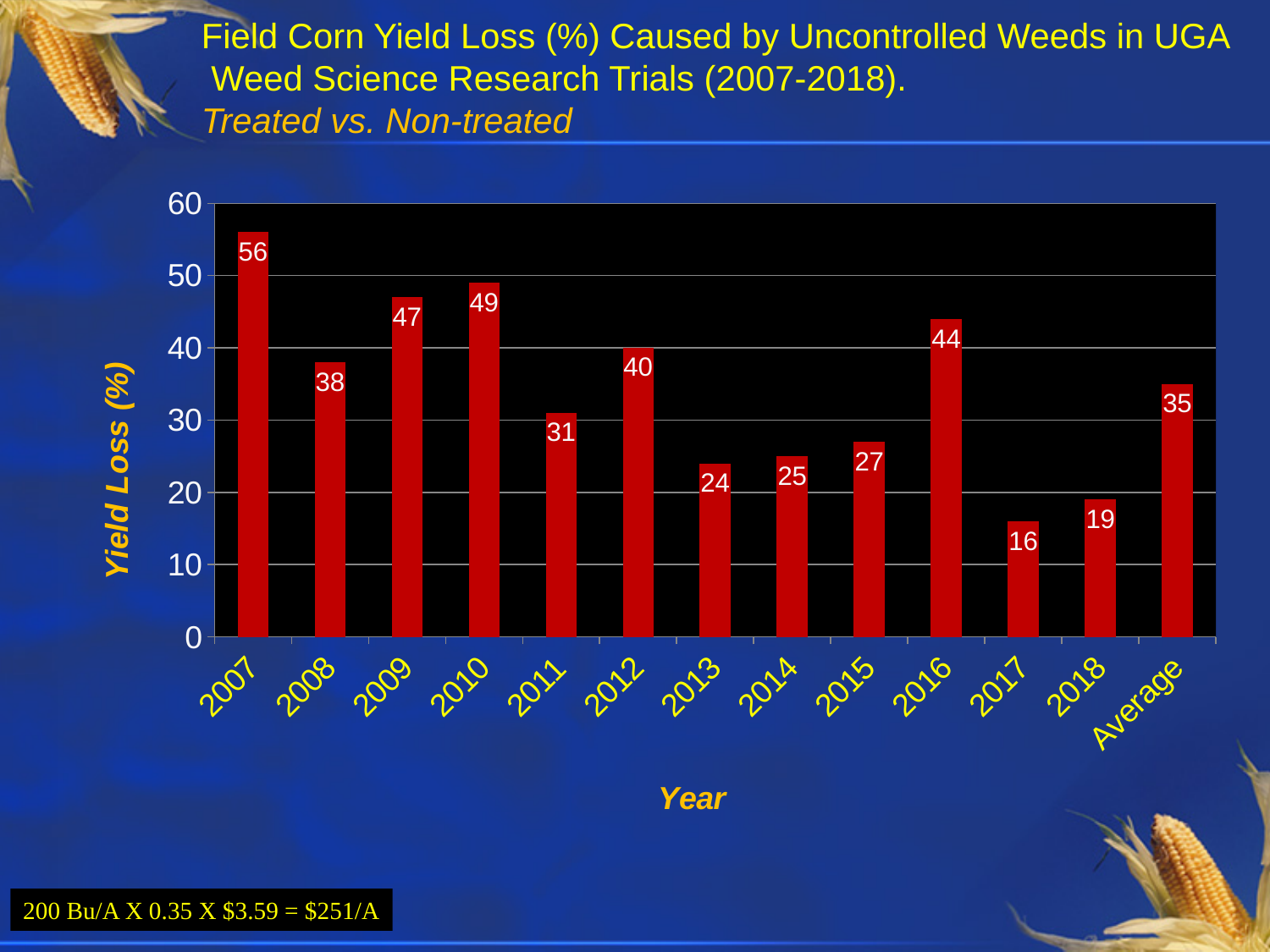

# Field Corn Yield Loss (%) Caused by Uncontrolled Weeds in UGA  Weed Science Research Trials (2007-2018). Treated vs. Non-treated

### Chart

| Category | Column1 |
|---|---|
| 2007 | 56.0 |
| 2008 | 38.0 |
| 2009 | 47.0 |
| 2010 | 49.0 |
| 2011 | 31.0 |
| 2012 | 40.0 |
| 2013 | 24.0 |
| 2014 | 25.0 |
| 2015 | 27.0 |
| 2016 | 44.0 |
| 2017 | 16.0 |
| 2018 | 19.0 |
| Average | 35.0 |
200 Bu/A X 0.35 X $3.59 = $251/A